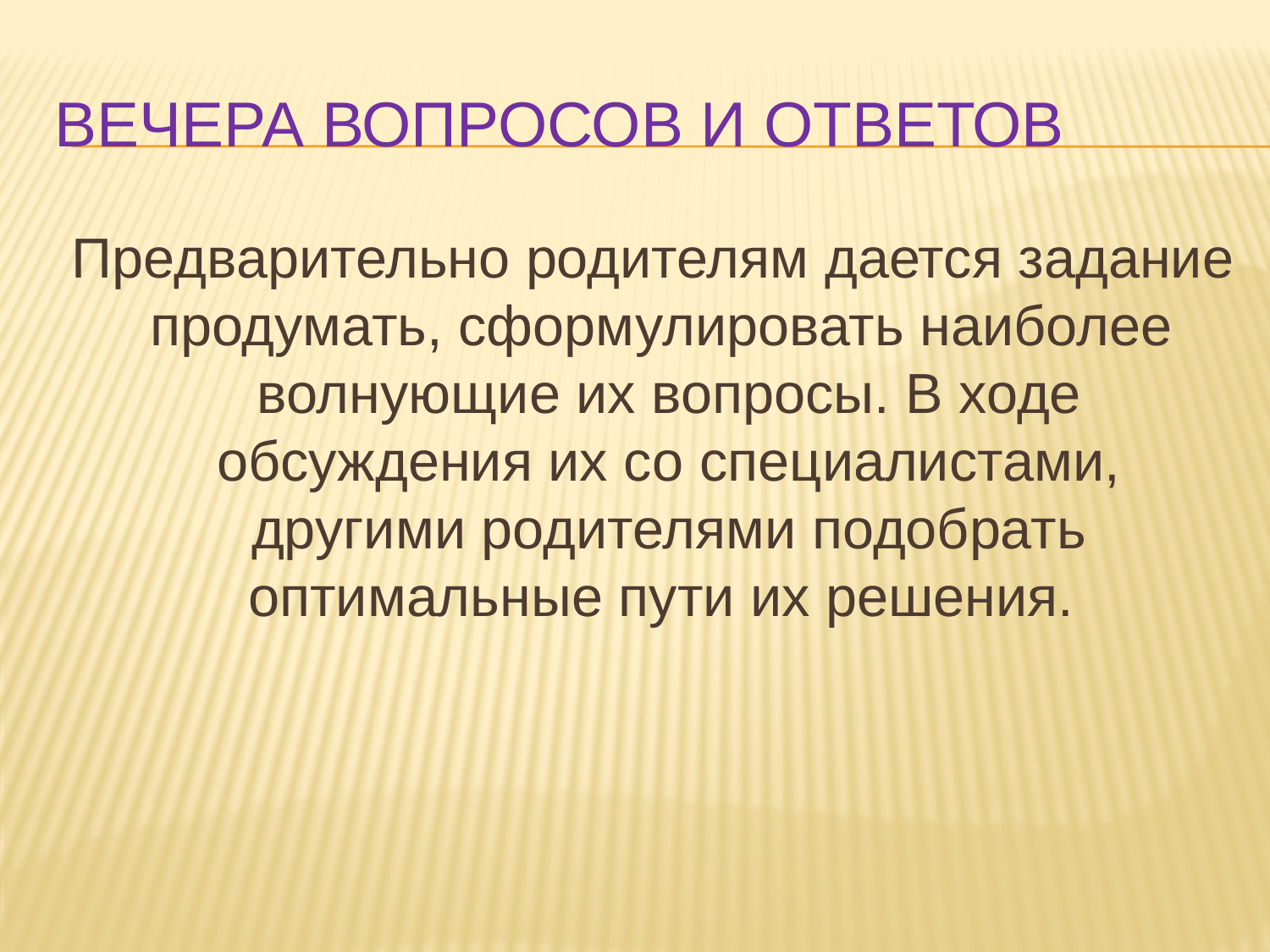

# Вечера вопросов и ответов
 Предварительно родителям дается задание продумать, сформулировать наиболее  волнующие их вопросы. В ходе обсуждения их со специалистами, другими родителями подобрать оптимальные пути их решения.